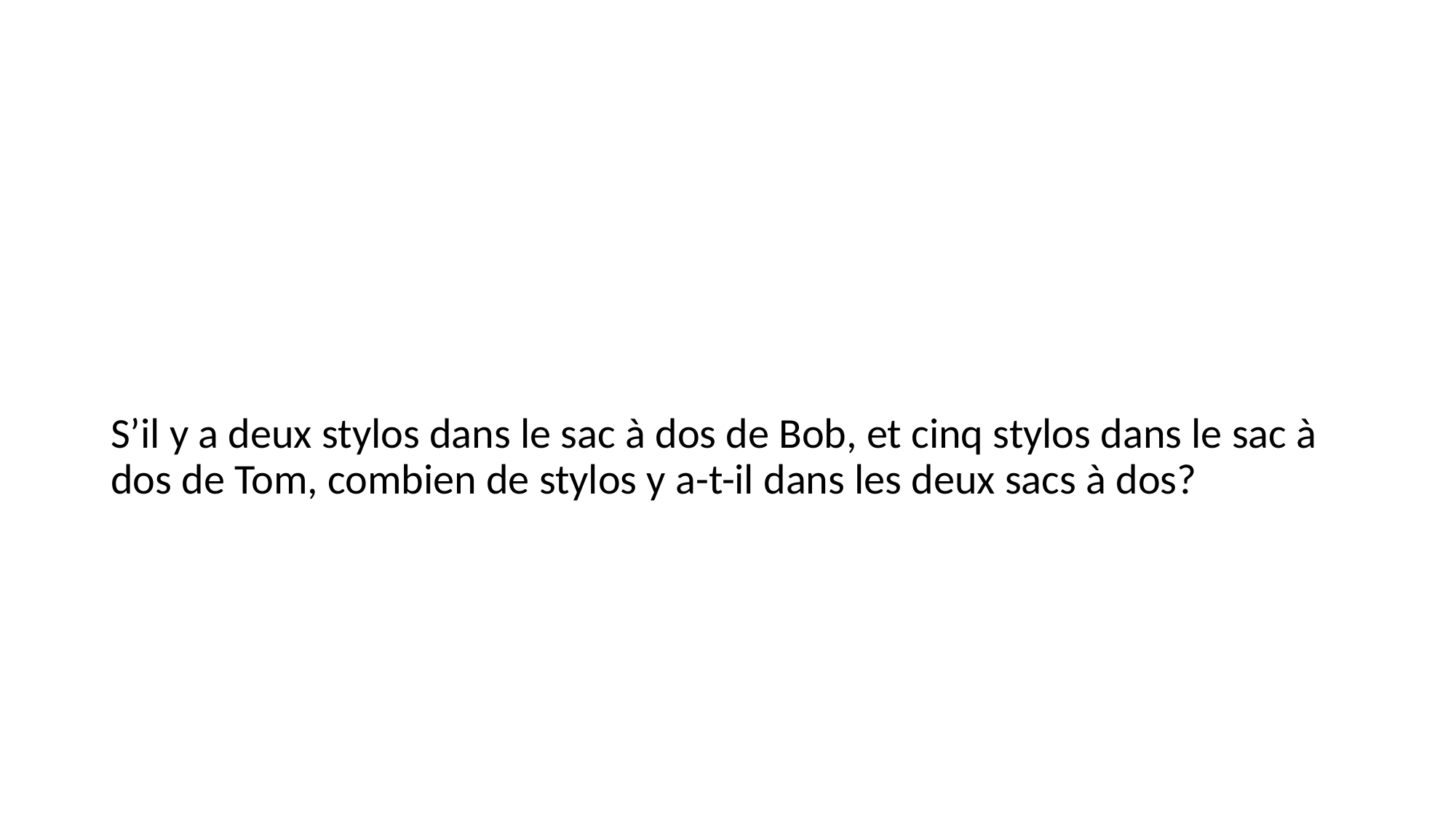

#

S’il y a deux stylos dans le sac à dos de Bob, et cinq stylos dans le sac à dos de Tom, combien de stylos y a-t-il dans les deux sacs à dos?